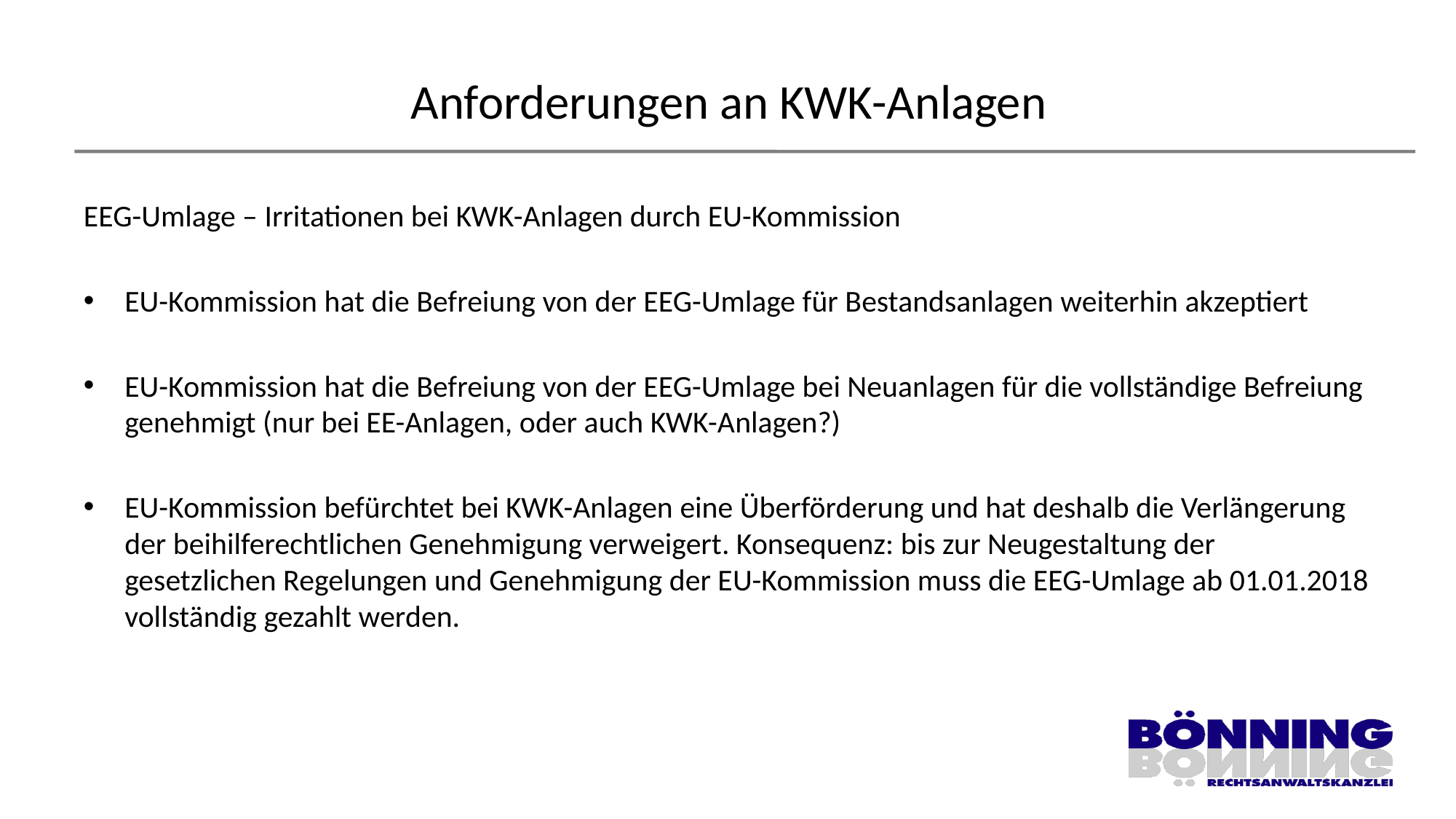

# Anforderungen an KWK-Anlagen
EEG-Umlage – Irritationen bei KWK-Anlagen durch EU-Kommission

EU-Kommission hat die Befreiung von der EEG-Umlage für Bestandsanlagen weiterhin akzeptiert

EU-Kommission hat die Befreiung von der EEG-Umlage bei Neuanlagen für die vollständige Befreiung genehmigt (nur bei EE-Anlagen, oder auch KWK-Anlagen?)

EU-Kommission befürchtet bei KWK-Anlagen eine Überförderung und hat deshalb die Verlängerung der beihilferechtlichen Genehmigung verweigert. Konsequenz: bis zur Neugestaltung der gesetzlichen Regelungen und Genehmigung der EU-Kommission muss die EEG-Umlage ab 01.01.2018 vollständig gezahlt werden.